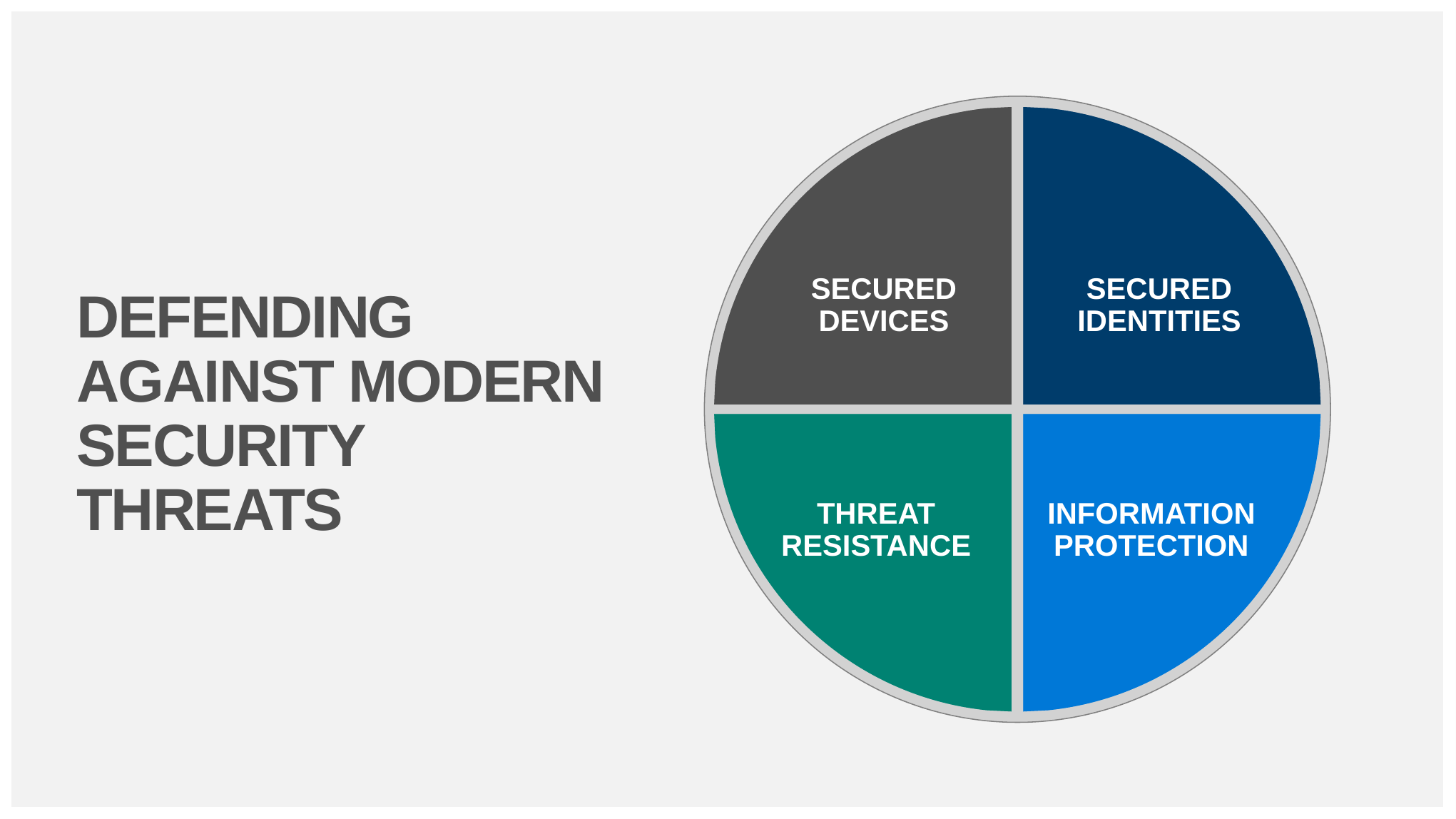

SECURED DEVICES
SECURED IDENTITIES
DEFENDING AGAINST MODERN SECURITY THREATS

THREAT RESISTANCE
INFORMATION
PROTECTION